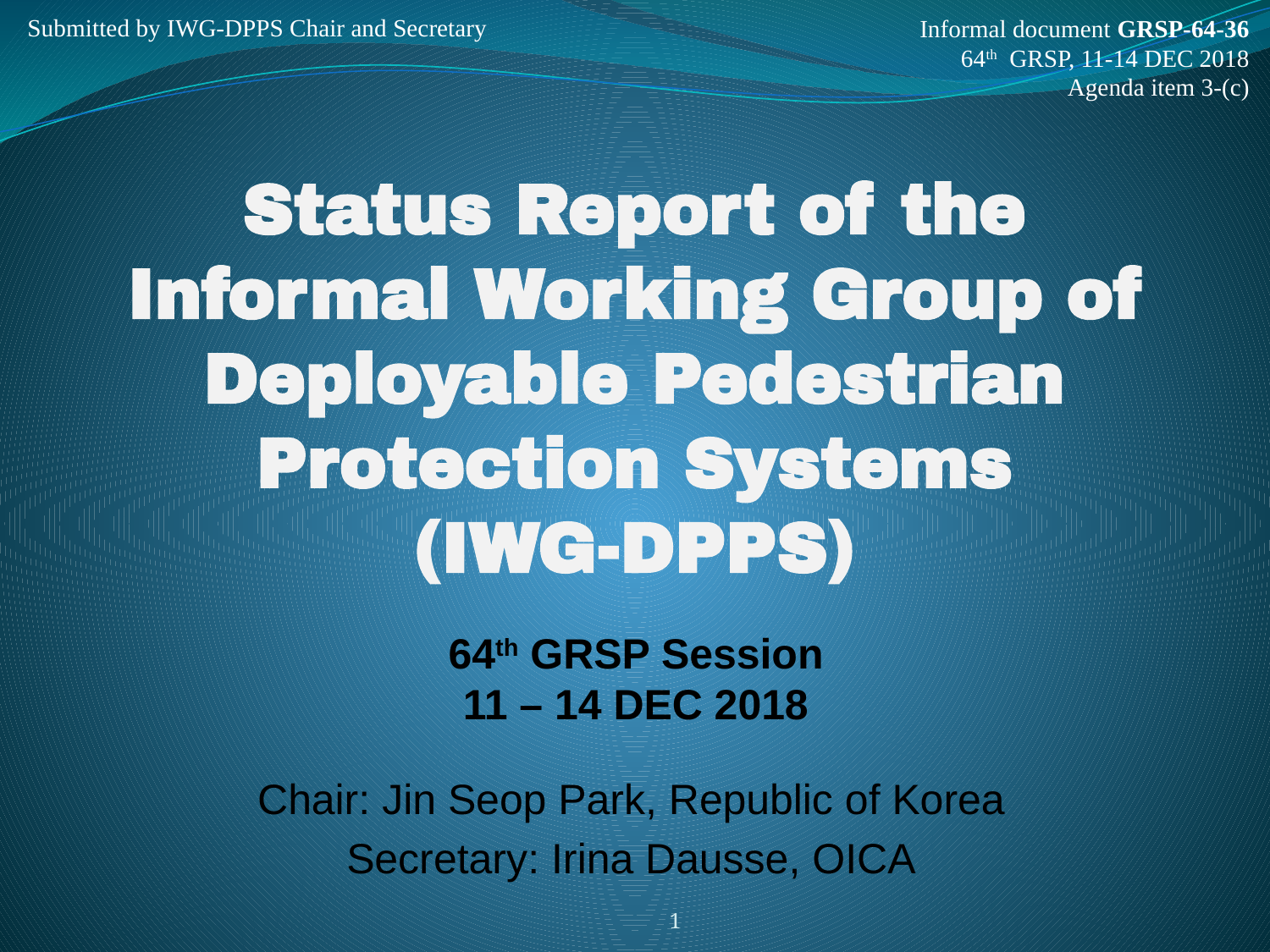

Submitted by IWG-DPPS Chair and Secretary
Informal document GRSP-64-36
64th  GRSP, 11-14 DEC 2018
Agenda item 3-(c)
# Status Report of the Informal Working Group of Deployable Pedestrian Protection Systems (IWG-DPPS)
64th GRSP Session
11 – 14 DEC 2018
Chair: Jin Seop Park, Republic of Korea
Secretary: Irina Dausse, OICA
1